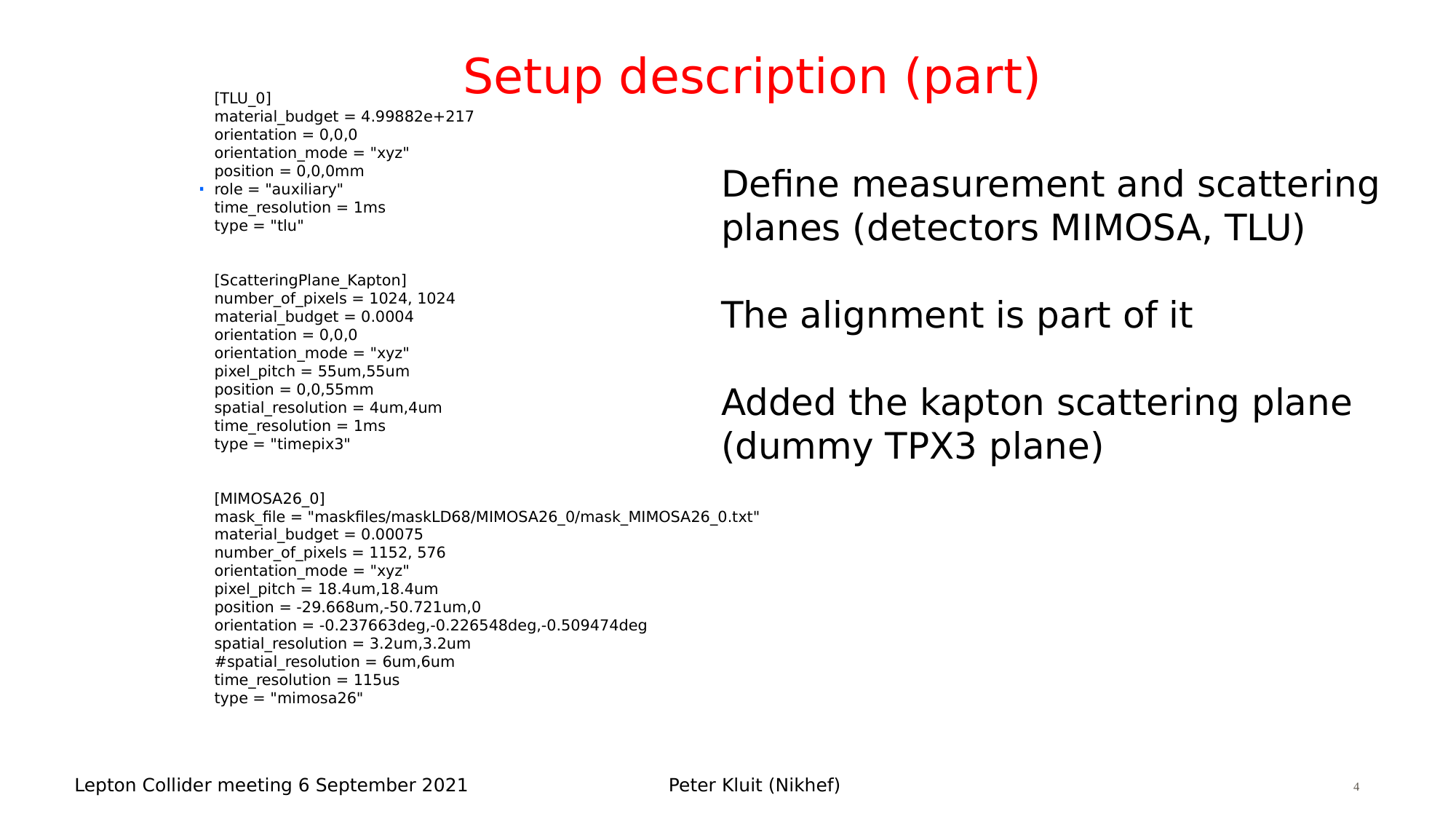

# Setup description (part)
[TLU_0]
material_budget = 4.99882e+217
orientation = 0,0,0
orientation_mode = "xyz"
position = 0,0,0mm
role = "auxiliary"
time_resolution = 1ms
type = "tlu"

[ScatteringPlane_Kapton]
number_of_pixels = 1024, 1024
material_budget = 0.0004
orientation = 0,0,0
orientation_mode = "xyz"
pixel_pitch = 55um,55um
position = 0,0,55mm
spatial_resolution = 4um,4um
time_resolution = 1ms
type = "timepix3"

[MIMOSA26_0]
mask_file = "maskfiles/maskLD68/MIMOSA26_0/mask_MIMOSA26_0.txt"
material_budget = 0.00075
number_of_pixels = 1152, 576
orientation_mode = "xyz"
pixel_pitch = 18.4um,18.4um
position = -29.668um,-50.721um,0
orientation = -0.237663deg,-0.226548deg,-0.509474deg
spatial_resolution = 3.2um,3.2um
#spatial_resolution = 6um,6um
time_resolution = 115us
type = "mimosa26"
.
Define measurement and scattering planes (detectors MIMOSA, TLU)

The alignment is part of it

Added the kapton scattering plane (dummy TPX3 plane)